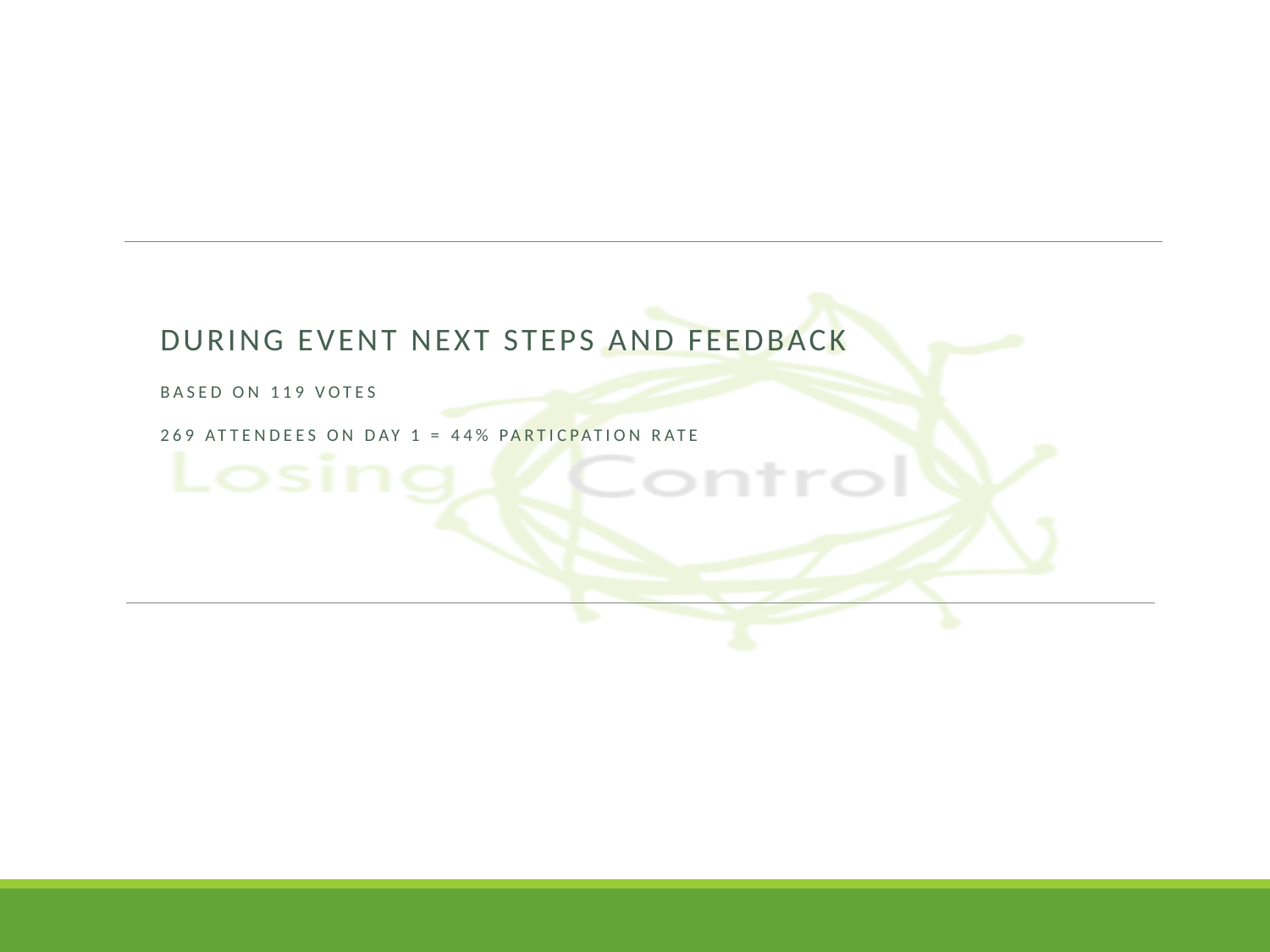

DURING EVENT NEXT STEPS AND FEEDBACK
Based on 119 VOTES
269 attendees on day 1 = 44% PARTICPATION rate